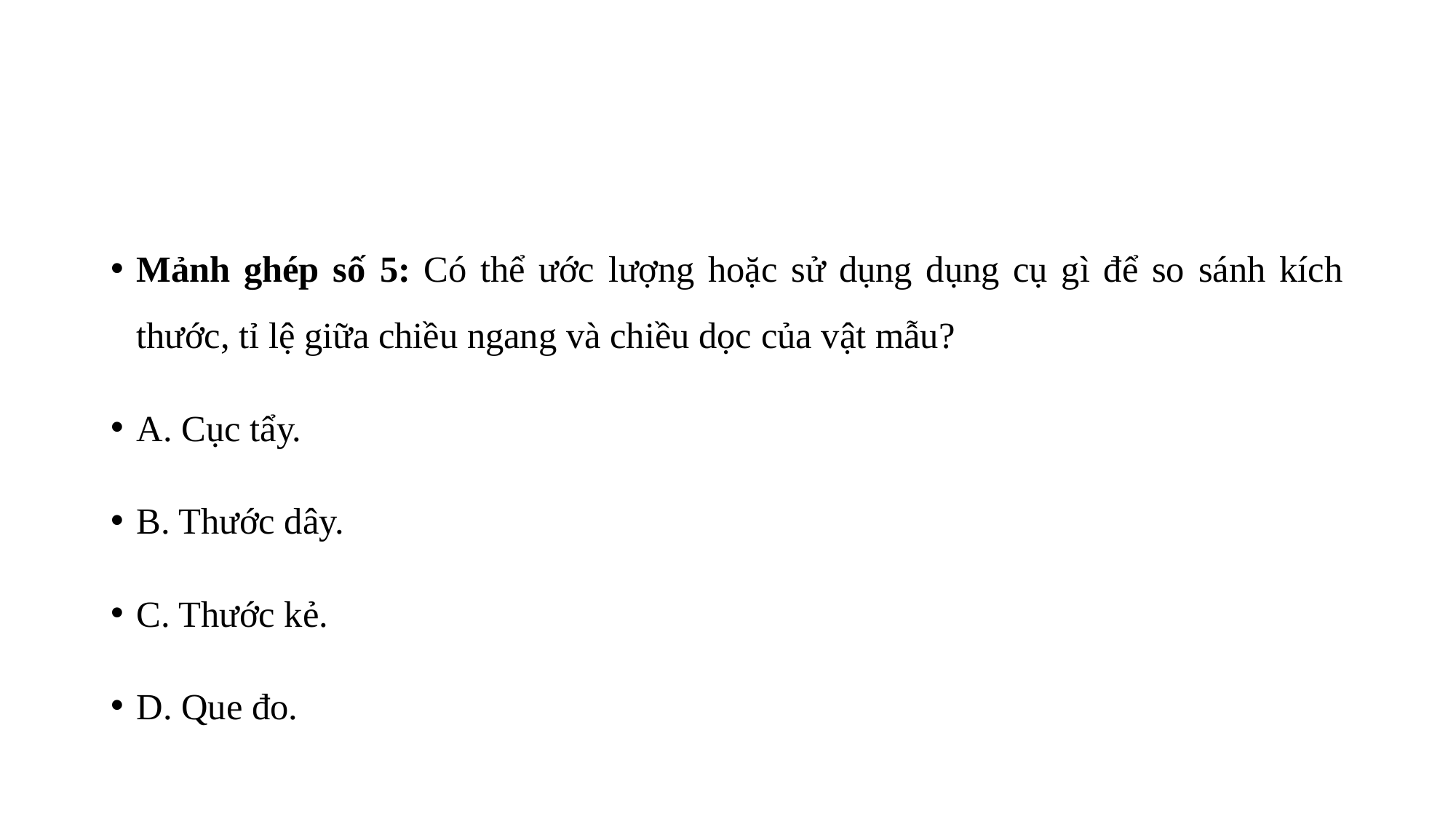

Mảnh ghép số 5: Có thể ước lượng hoặc sử dụng dụng cụ gì để so sánh kích thước, tỉ lệ giữa chiều ngang và chiều dọc của vật mẫu?
A. Cục tẩy.
B. Thước dây.
C. Thước kẻ.
D. Que đo.